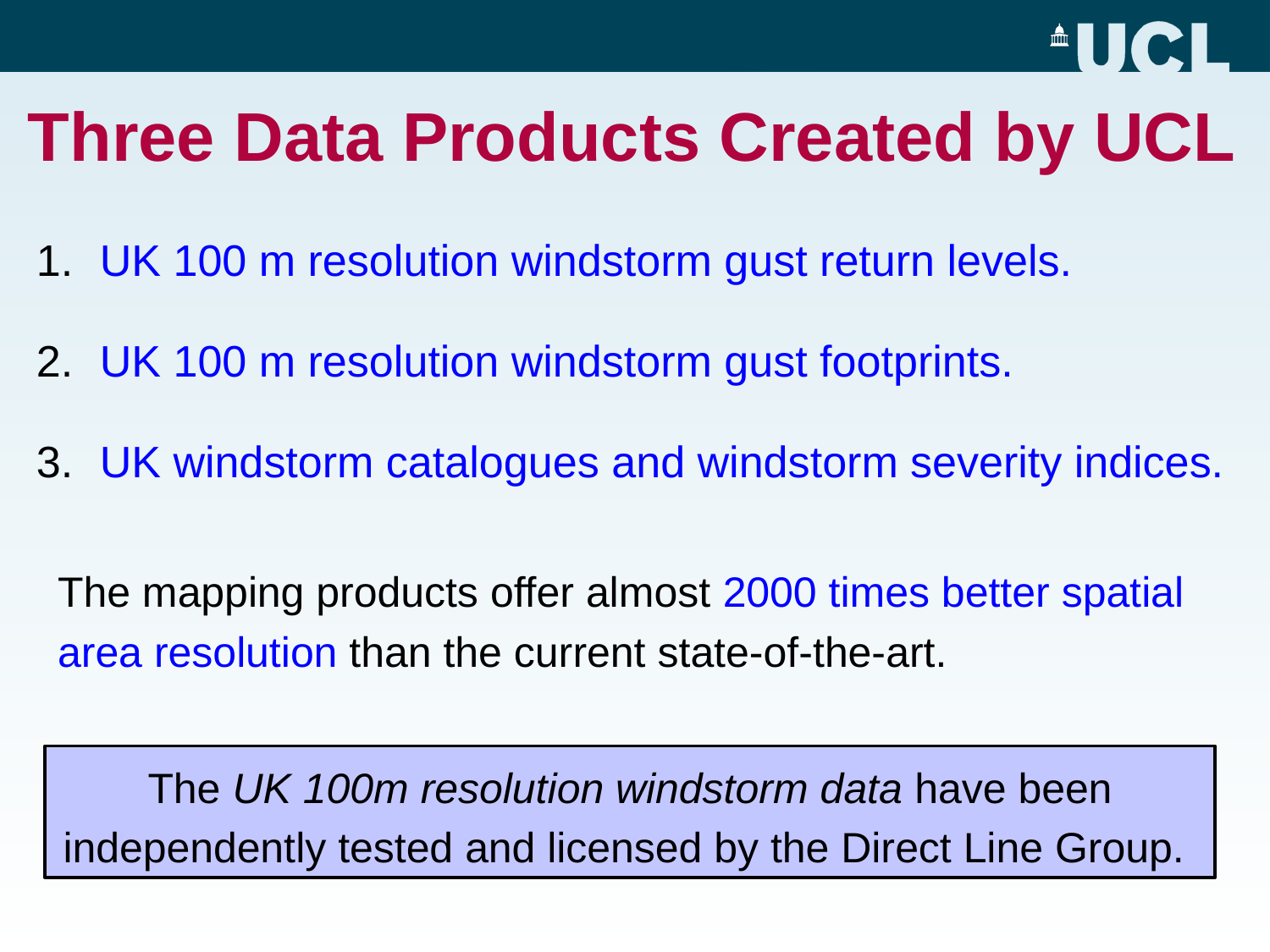

# Three Data Products Created by UCL
UK 100 m resolution windstorm gust return levels.
UK 100 m resolution windstorm gust footprints.
UK windstorm catalogues and windstorm severity indices.
The mapping products offer almost 2000 times better spatial area resolution than the current state-of-the-art.
The UK 100m resolution windstorm data have been independently tested and licensed by the Direct Line Group.